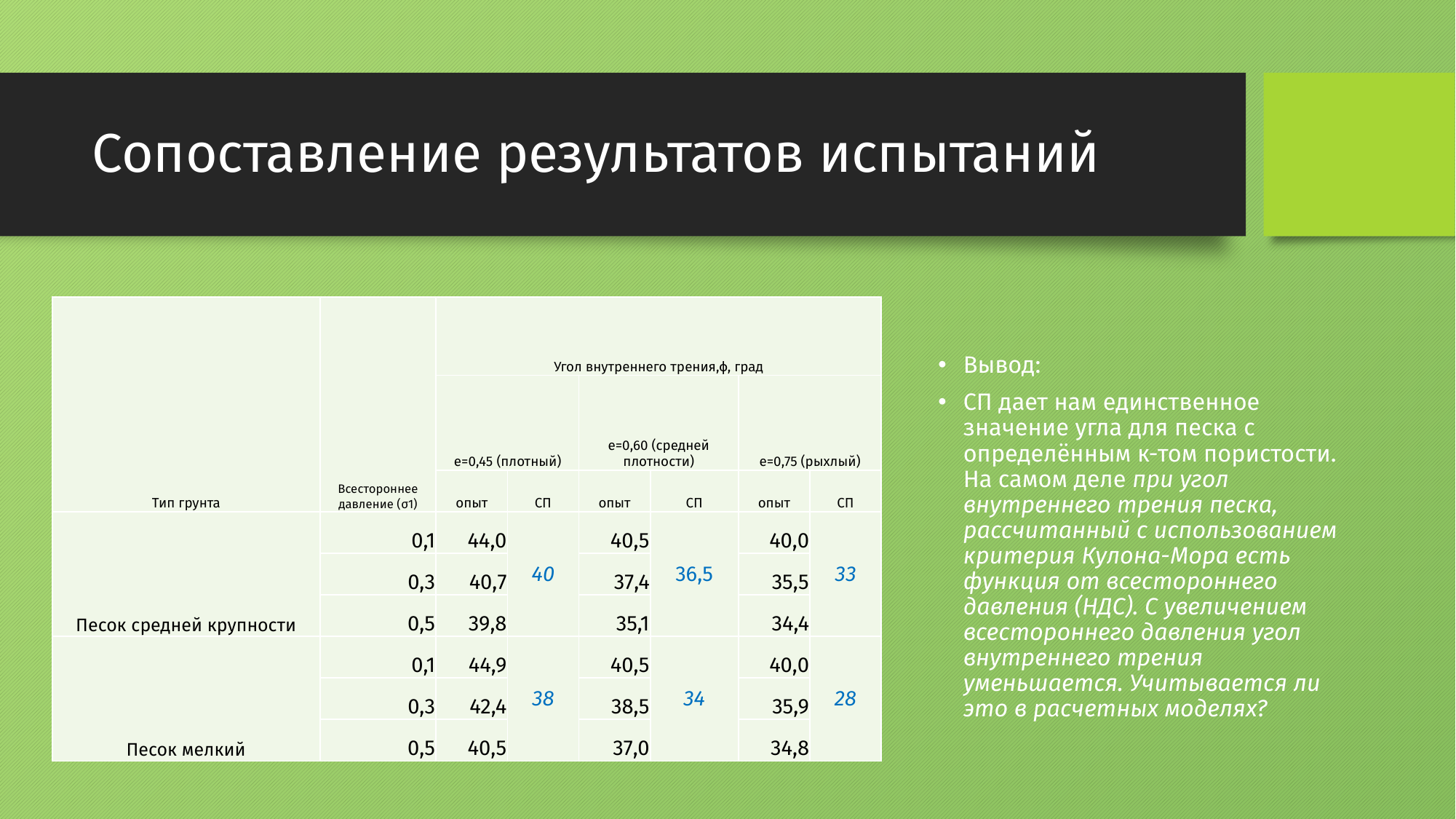

# Сопоставление результатов испытаний
| Тип грунта | Всестороннее давление (σ1) | Угол внутреннего трения,ϕ, град |  |  |  |  |  |
| --- | --- | --- | --- | --- | --- | --- | --- |
|  |  | е=0,45 (плотный) |  | е=0,60 (средней плотности) |  | е=0,75 (рыхлый) |  |
|  |  | опыт | СП | опыт | СП | опыт | СП |
| Песок средней крупности | 0,1 | 44,0 | 40 | 40,5 | 36,5 | 40,0 | 33 |
|  | 0,3 | 40,7 |  | 37,4 |  | 35,5 |  |
|  | 0,5 | 39,8 |  | 35,1 |  | 34,4 |  |
| Песок мелкий | 0,1 | 44,9 | 38 | 40,5 | 34 | 40,0 | 28 |
|  | 0,3 | 42,4 |  | 38,5 |  | 35,9 |  |
|  | 0,5 | 40,5 |  | 37,0 |  | 34,8 |  |
Вывод:
СП дает нам единственное значение угла для песка с определённым к-том пористости. На самом деле при угол внутреннего трения песка, рассчитанный с использованием критерия Кулона-Мора есть функция от всестороннего давления (НДС). С увеличением всестороннего давления угол внутреннего трения уменьшается. Учитывается ли это в расчетных моделях?